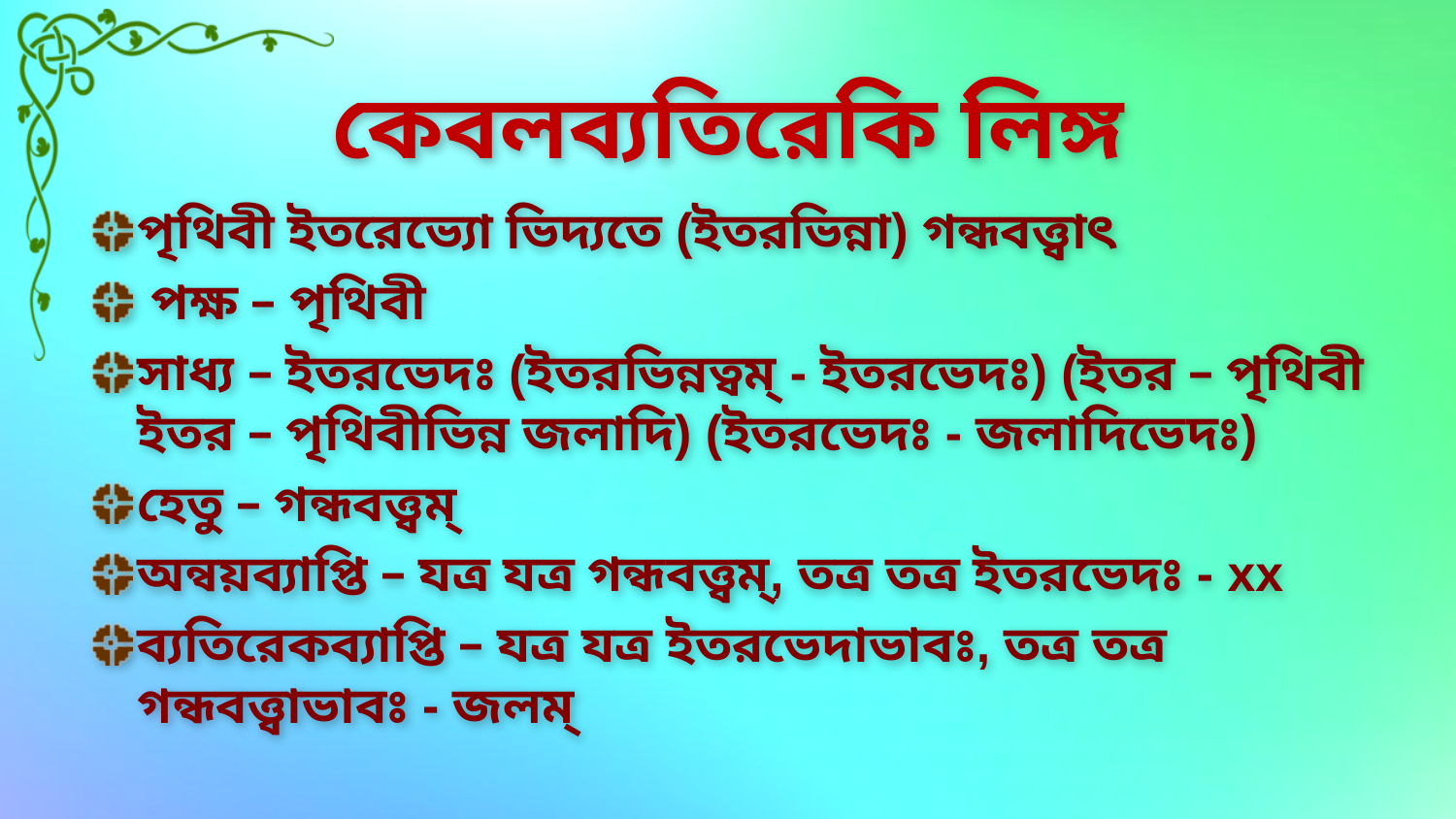

# কেবলব্যতিরেকি লিঙ্গ
পৃথিবী ইতরেভ্যো ভিদ্যতে (ইতরভিন্না) গন্ধবত্ত্বাৎ
 পক্ষ – পৃথিবী
সাধ্য – ইতরভেদঃ (ইতরভিন্নত্বম্ - ইতরভেদঃ) (ইতর – পৃথিবী ইতর – পৃথিবীভিন্ন জলাদি) (ইতরভেদঃ - জলাদিভেদঃ)
হেতু – গন্ধবত্ত্বম্
অন্বয়ব্যাপ্তি – যত্র যত্র গন্ধবত্ত্বম্, তত্র তত্র ইতরভেদঃ - xx
ব্যতিরেকব্যাপ্তি – যত্র যত্র ইতরভেদাভাবঃ, তত্র তত্র গন্ধবত্ত্বাভাবঃ - জলম্